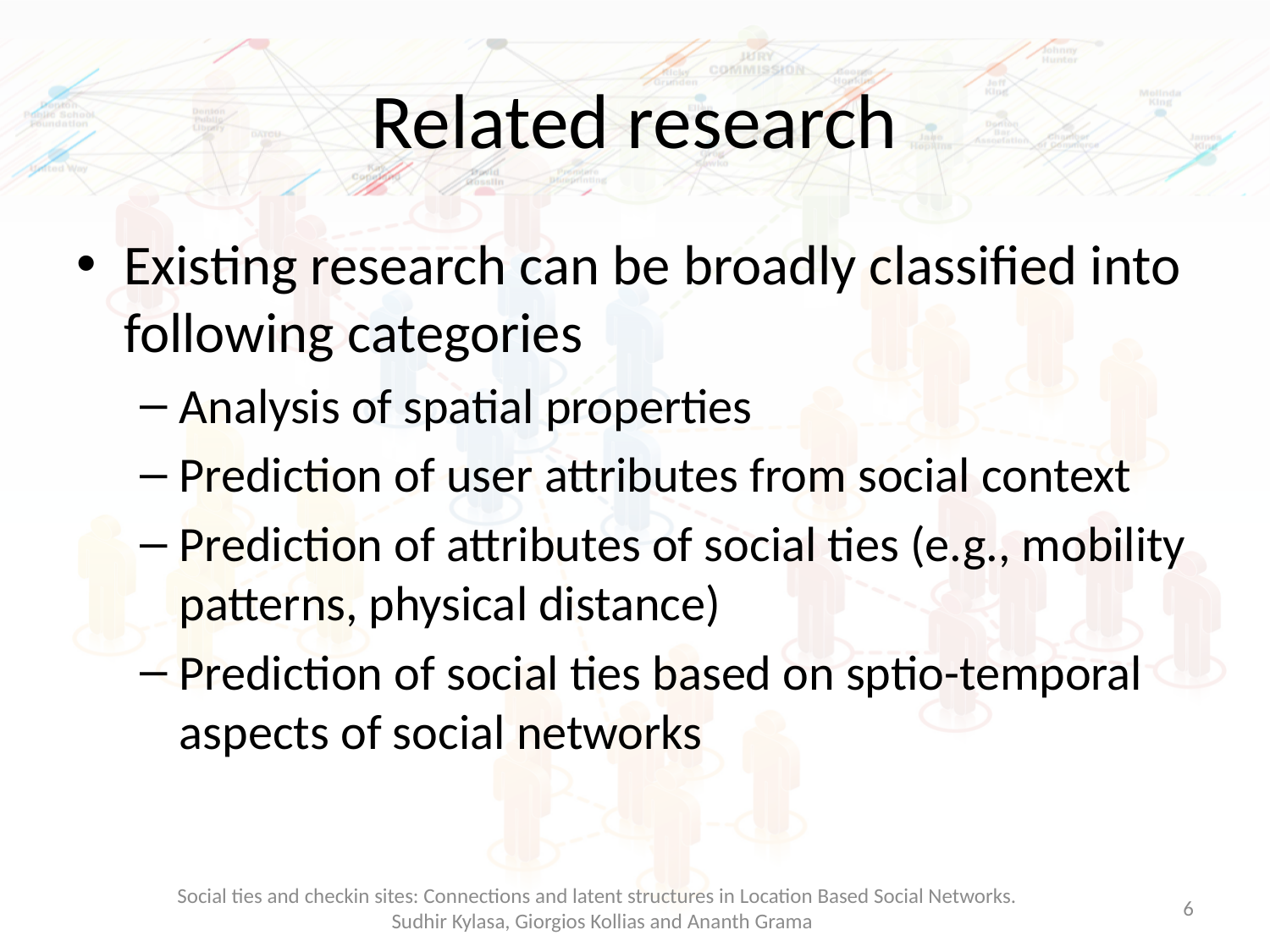

# Related research
Existing research can be broadly classified into following categories
Analysis of spatial properties
Prediction of user attributes from social context
Prediction of attributes of social ties (e.g., mobility patterns, physical distance)
Prediction of social ties based on sptio-temporal aspects of social networks
Social ties and checkin sites: Connections and latent structures in Location Based Social Networks.
Sudhir Kylasa, Giorgios Kollias and Ananth Grama
6